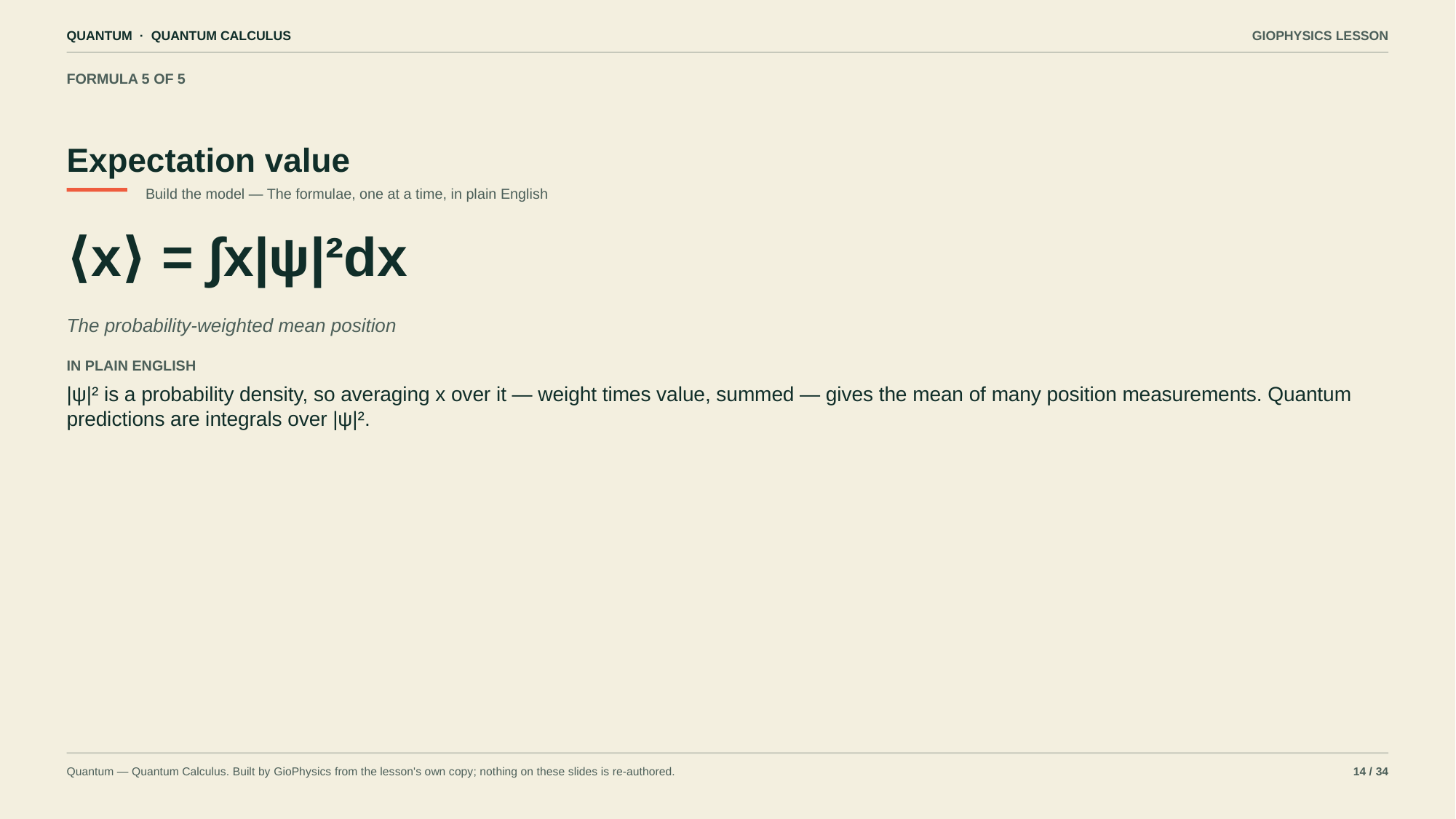

QUANTUM  ·  QUANTUM CALCULUS
GIOPHYSICS LESSON

FORMULA 5 OF 5
Expectation value
Build the model — The formulae, one at a time, in plain English

⟨x⟩ = ∫x|ψ|²dx
The probability-weighted mean position
IN PLAIN ENGLISH
|ψ|² is a probability density, so averaging x over it — weight times value, summed — gives the mean of many position measurements. Quantum predictions are integrals over |ψ|².

Quantum — Quantum Calculus. Built by GioPhysics from the lesson's own copy; nothing on these slides is re-authored.
14 / 34